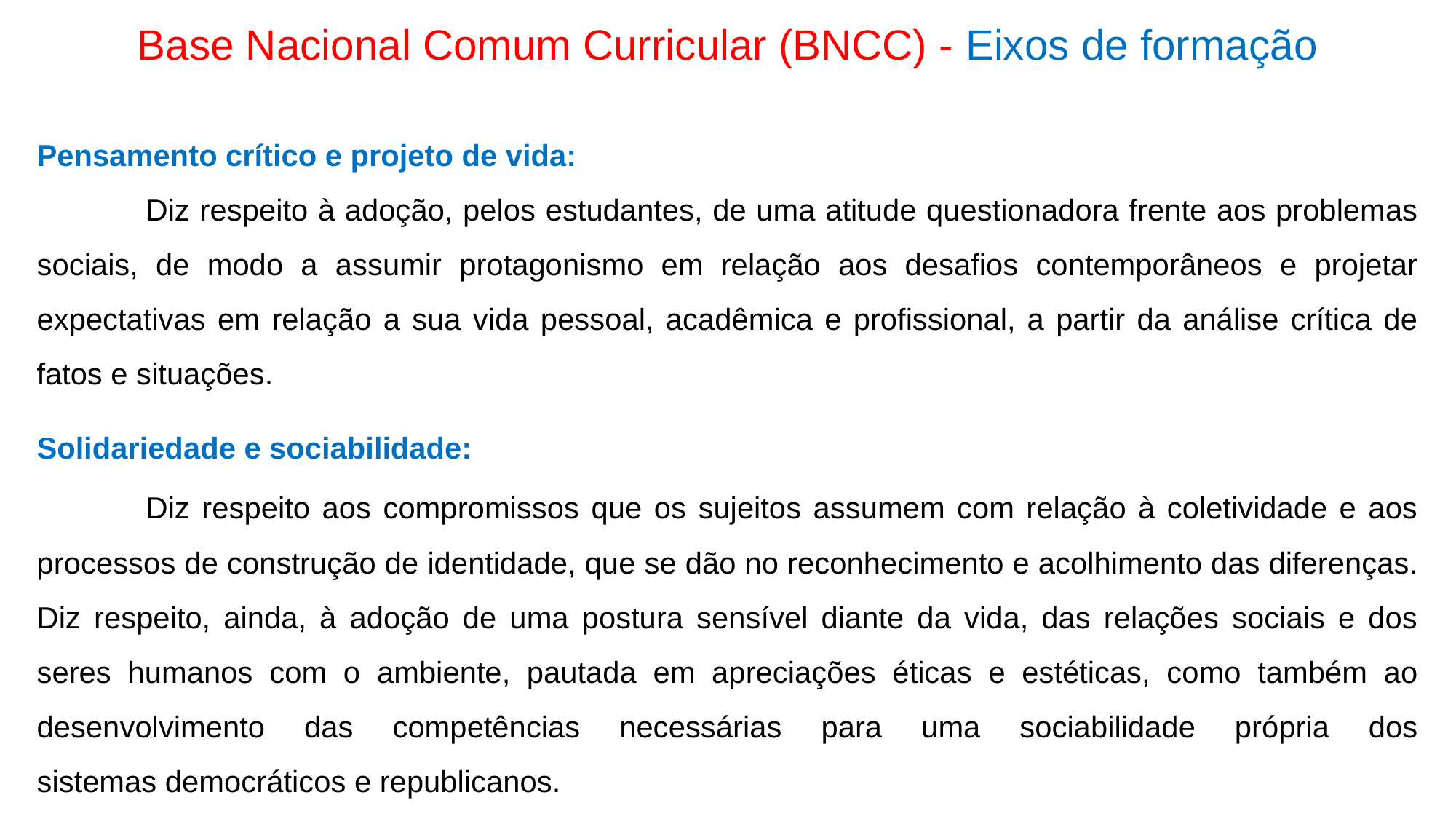

Base Nacional Comum Curricular (BNCC) - Eixos de formação
Pensamento crítico e projeto de vida:
	Diz respeito à adoção, pelos estudantes, de uma atitude questionadora frente aos problemas sociais, de modo a assumir protagonismo em relação aos desafios contemporâneos e projetar expectativas em relação a sua vida pessoal, acadêmica e profissional, a partir da análise crítica de fatos e situações.

Solidariedade e sociabilidade:
	Diz respeito aos compromissos que os sujeitos assumem com relação à coletividade e aos processos de construção de identidade, que se dão no reconhecimento e acolhimento das diferenças. Diz respeito, ainda, à adoção de uma postura sensível diante da vida, das relações sociais e dos seres humanos com o ambiente, pautada em apreciações éticas e estéticas, como também ao desenvolvimento das competências necessárias para uma sociabilidade própria dos
sistemas democráticos e republicanos.